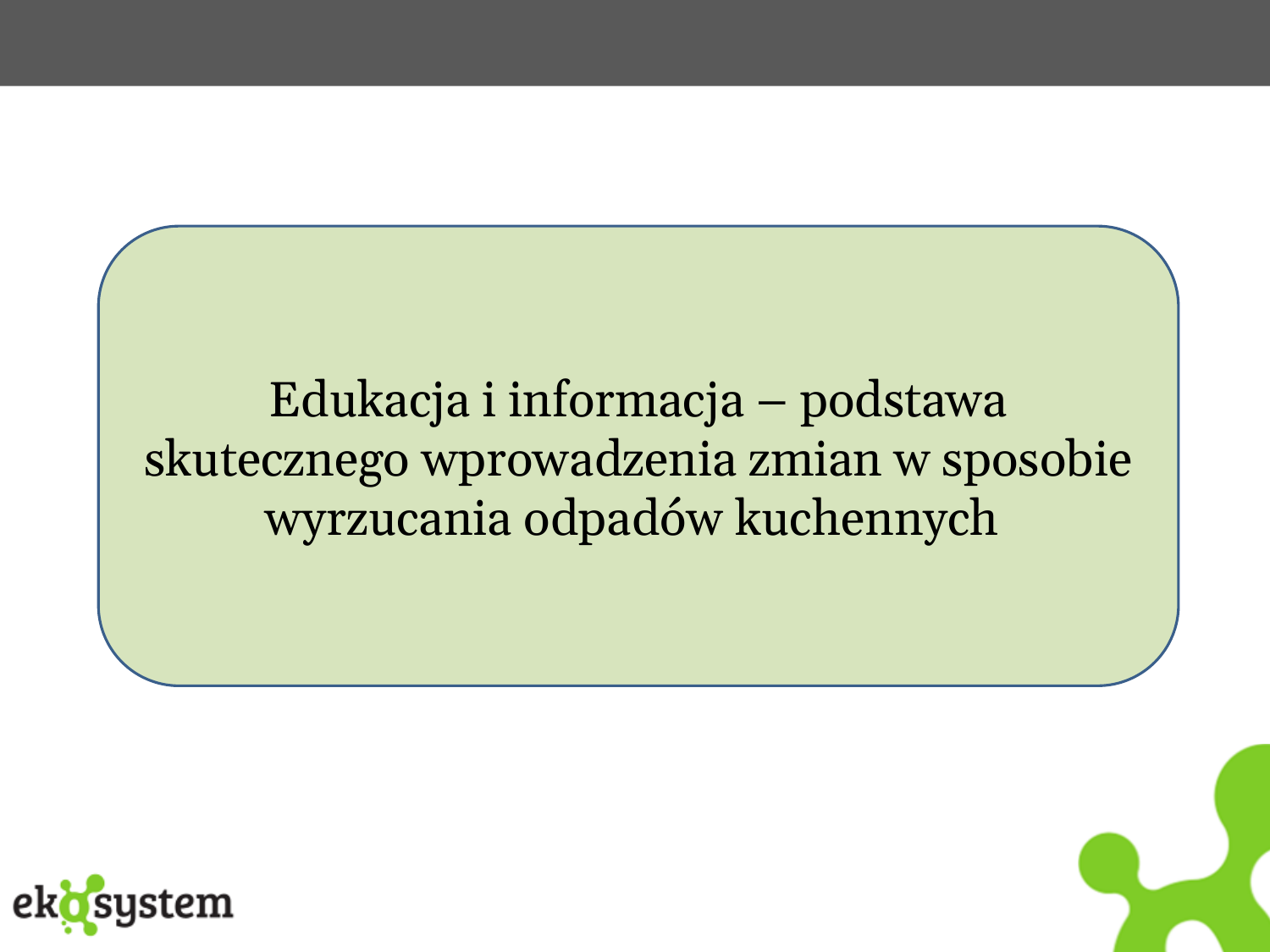

#
Edukacja i informacja – podstawa skutecznego wprowadzenia zmian w sposobie wyrzucania odpadów kuchennych